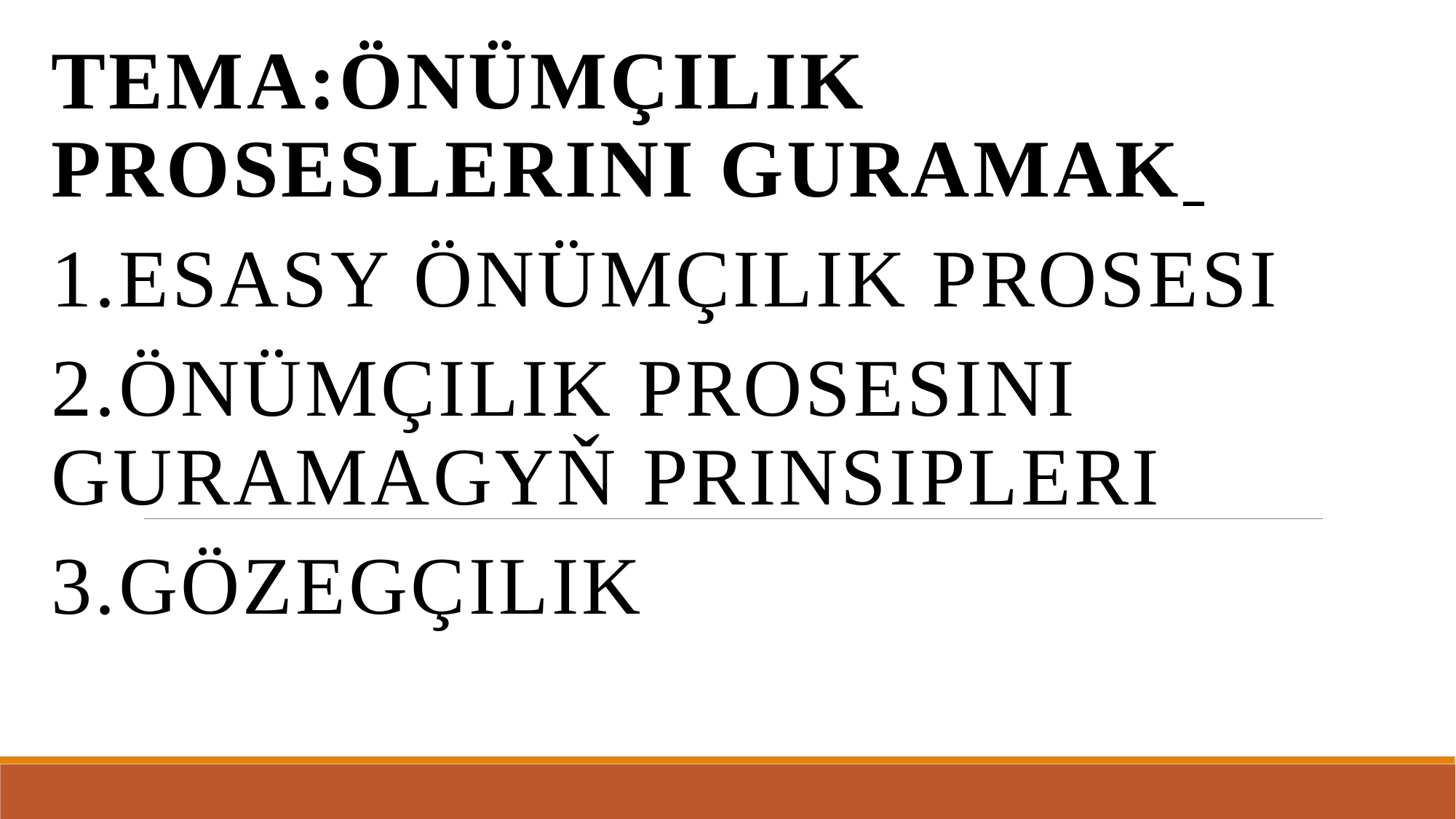

TEMA:Önümçilik proseslerini guramak
1.Esasy önümçilik prosesi
2.Önümçilik prosesini guramagyň prinsipleri
3.Gözegçilik